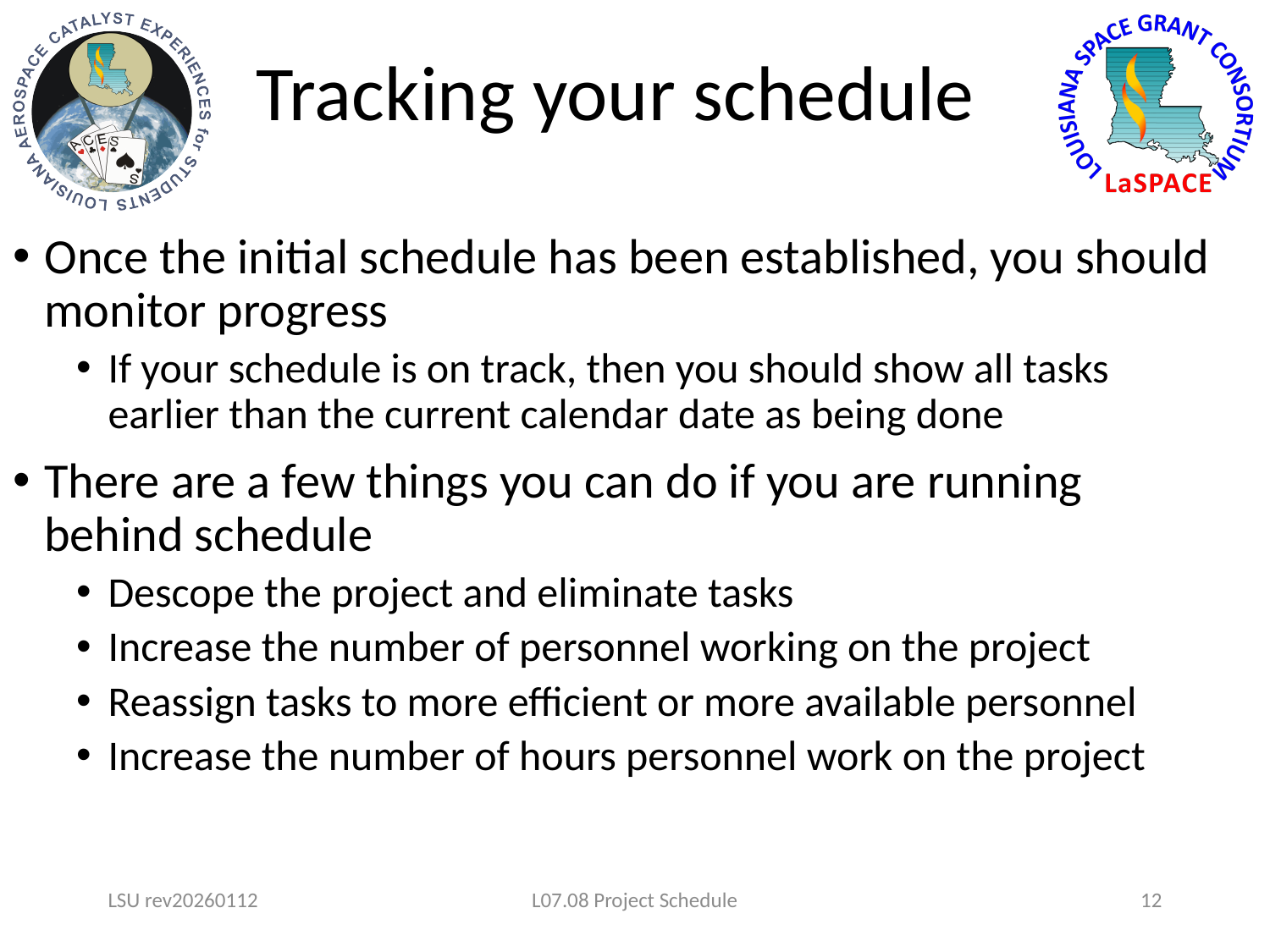

# Tracking your schedule
Once the initial schedule has been established, you should monitor progress
If your schedule is on track, then you should show all tasks earlier than the current calendar date as being done
There are a few things you can do if you are running behind schedule
Descope the project and eliminate tasks
Increase the number of personnel working on the project
Reassign tasks to more efficient or more available personnel
Increase the number of hours personnel work on the project
LSU rev20260112
L07.08 Project Schedule
12